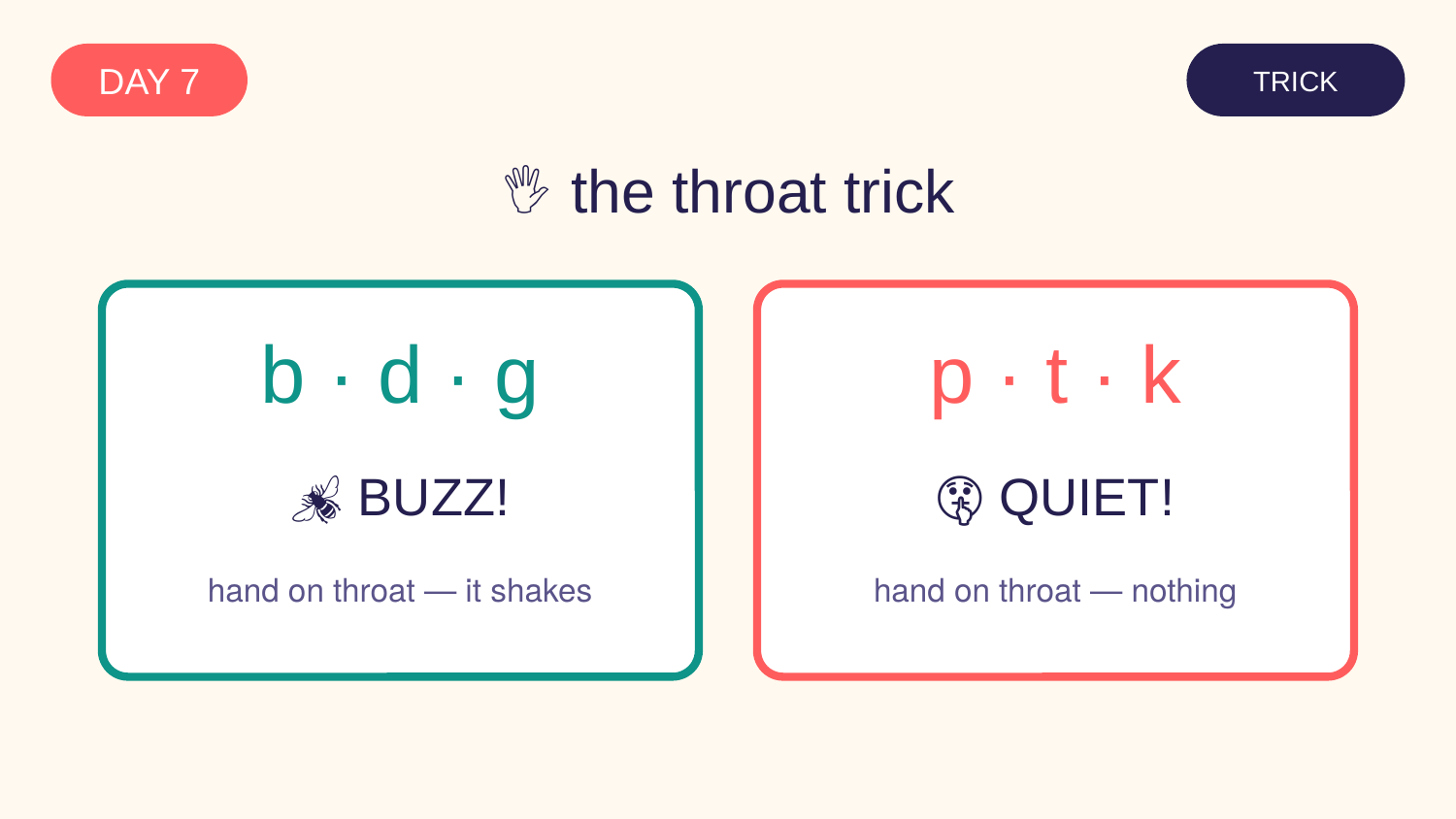

DAY 7

TRICK
🖐️ the throat trick

b · d · g
p · t · k
🐝 BUZZ!
🤫 QUIET!
hand on throat — it shakes
hand on throat — nothing